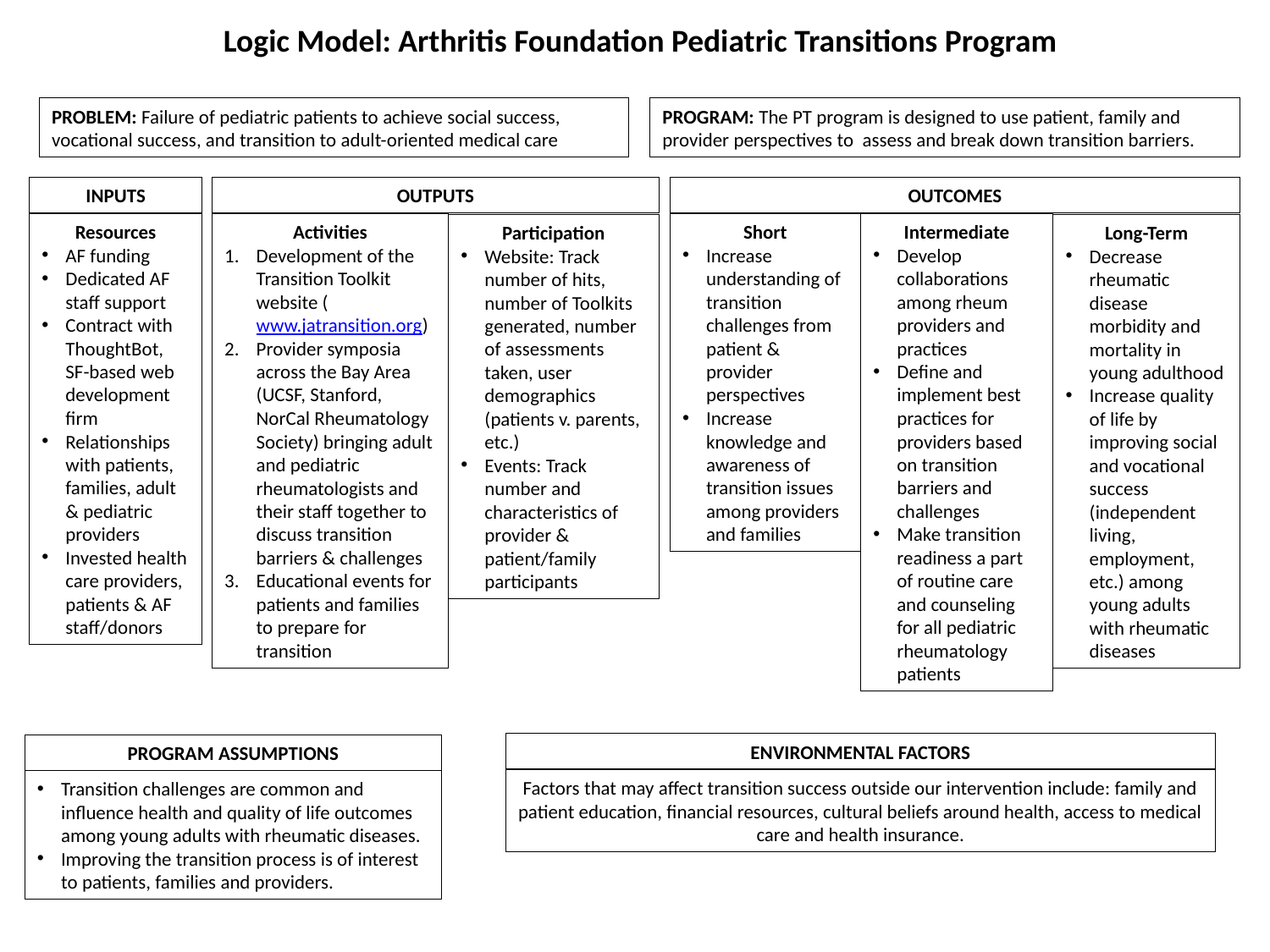

Logic Model: Arthritis Foundation Pediatric Transitions Program
PROBLEM: Failure of pediatric patients to achieve social success, vocational success, and transition to adult-oriented medical care
PROGRAM: The PT program is designed to use patient, family and provider perspectives to  assess and break down transition barriers.
INPUTS
OUTPUTS
OUTCOMES
Resources
AF funding
Dedicated AF staff support
Contract with ThoughtBot, SF-based web development firm
Relationships with patients, families, adult & pediatric providers
Invested health care providers, patients & AF staff/donors
Activities
Development of the Transition Toolkit website (www.jatransition.org)
Provider symposia across the Bay Area (UCSF, Stanford, NorCal Rheumatology Society) bringing adult and pediatric rheumatologists and their staff together to discuss transition barriers & challenges
Educational events for patients and families to prepare for transition
Short
Increase understanding of transition challenges from patient & provider perspectives
Increase knowledge and awareness of transition issues among providers and families
Intermediate
Develop collaborations among rheum providers and practices
Define and implement best practices for providers based on transition barriers and challenges
Make transition readiness a part of routine care and counseling for all pediatric rheumatology patients
Participation
Website: Track number of hits, number of Toolkits generated, number of assessments taken, user demographics (patients v. parents, etc.)
Events: Track number and characteristics of provider & patient/family participants
Long-Term
Decrease rheumatic disease morbidity and mortality in young adulthood
Increase quality of life by improving social and vocational success (independent living, employment, etc.) among young adults with rheumatic diseases
ENVIRONMENTAL FACTORS
PROGRAM ASSUMPTIONS
Factors that may affect transition success outside our intervention include: family and patient education, financial resources, cultural beliefs around health, access to medical care and health insurance.
Transition challenges are common and influence health and quality of life outcomes among young adults with rheumatic diseases.
Improving the transition process is of interest to patients, families and providers.